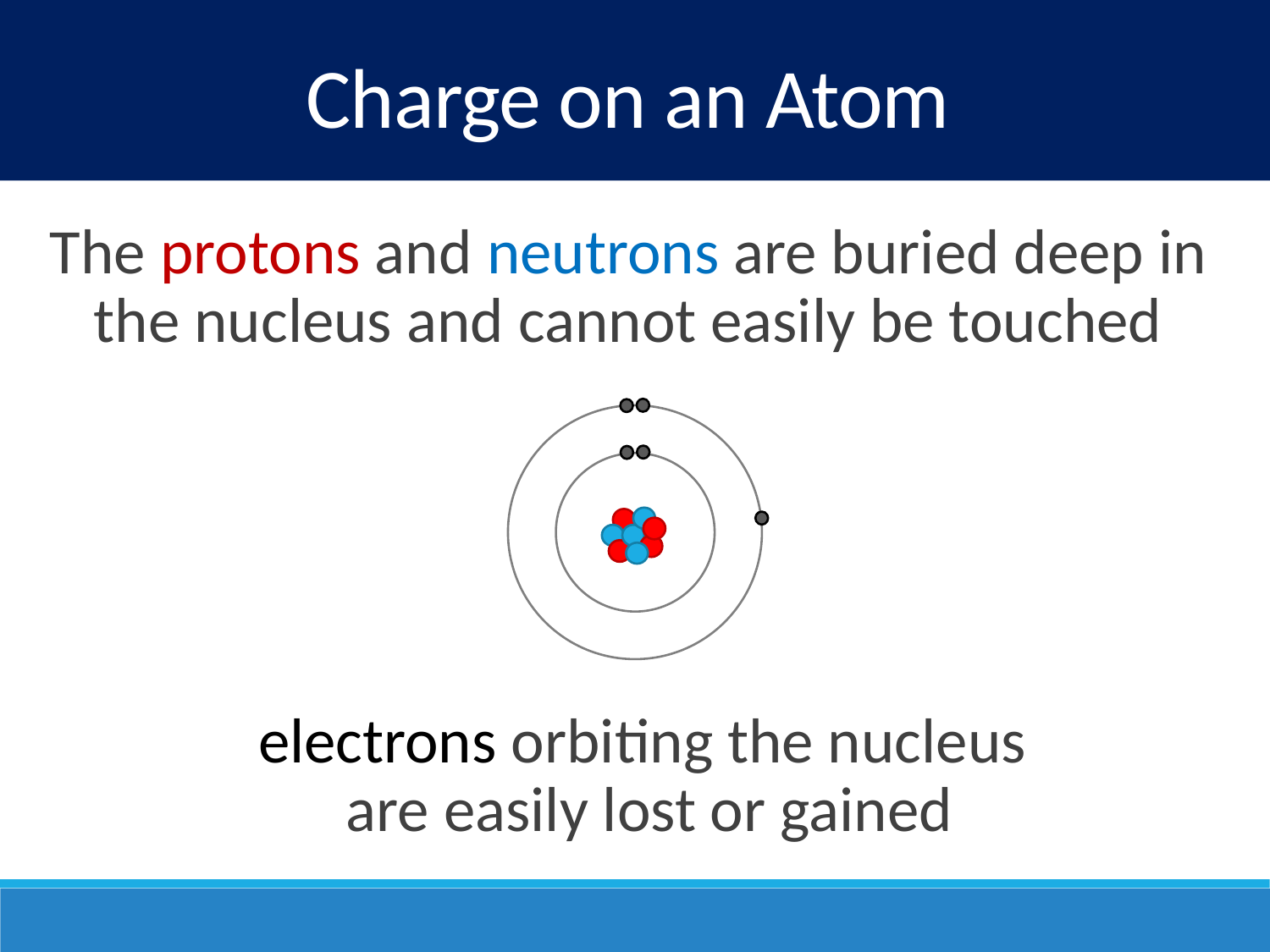

Charge on an Atom
The protons and neutrons are buried deep in the nucleus and cannot easily be touched

electrons orbiting the nucleus
are easily lost or gained